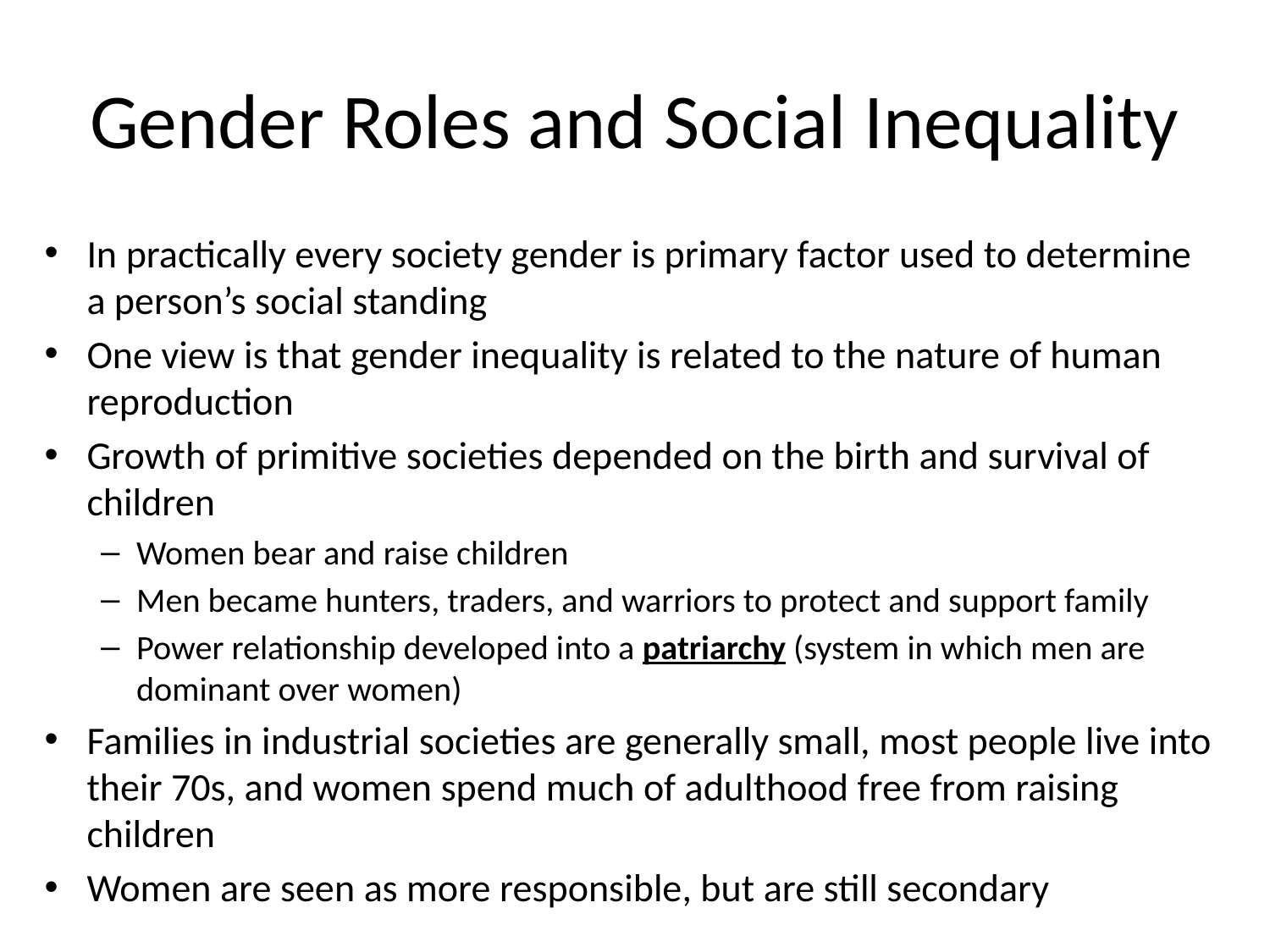

# Gender Roles and Social Inequality
In practically every society gender is primary factor used to determine a person’s social standing
One view is that gender inequality is related to the nature of human reproduction
Growth of primitive societies depended on the birth and survival of children
Women bear and raise children
Men became hunters, traders, and warriors to protect and support family
Power relationship developed into a patriarchy (system in which men are dominant over women)
Families in industrial societies are generally small, most people live into their 70s, and women spend much of adulthood free from raising children
Women are seen as more responsible, but are still secondary